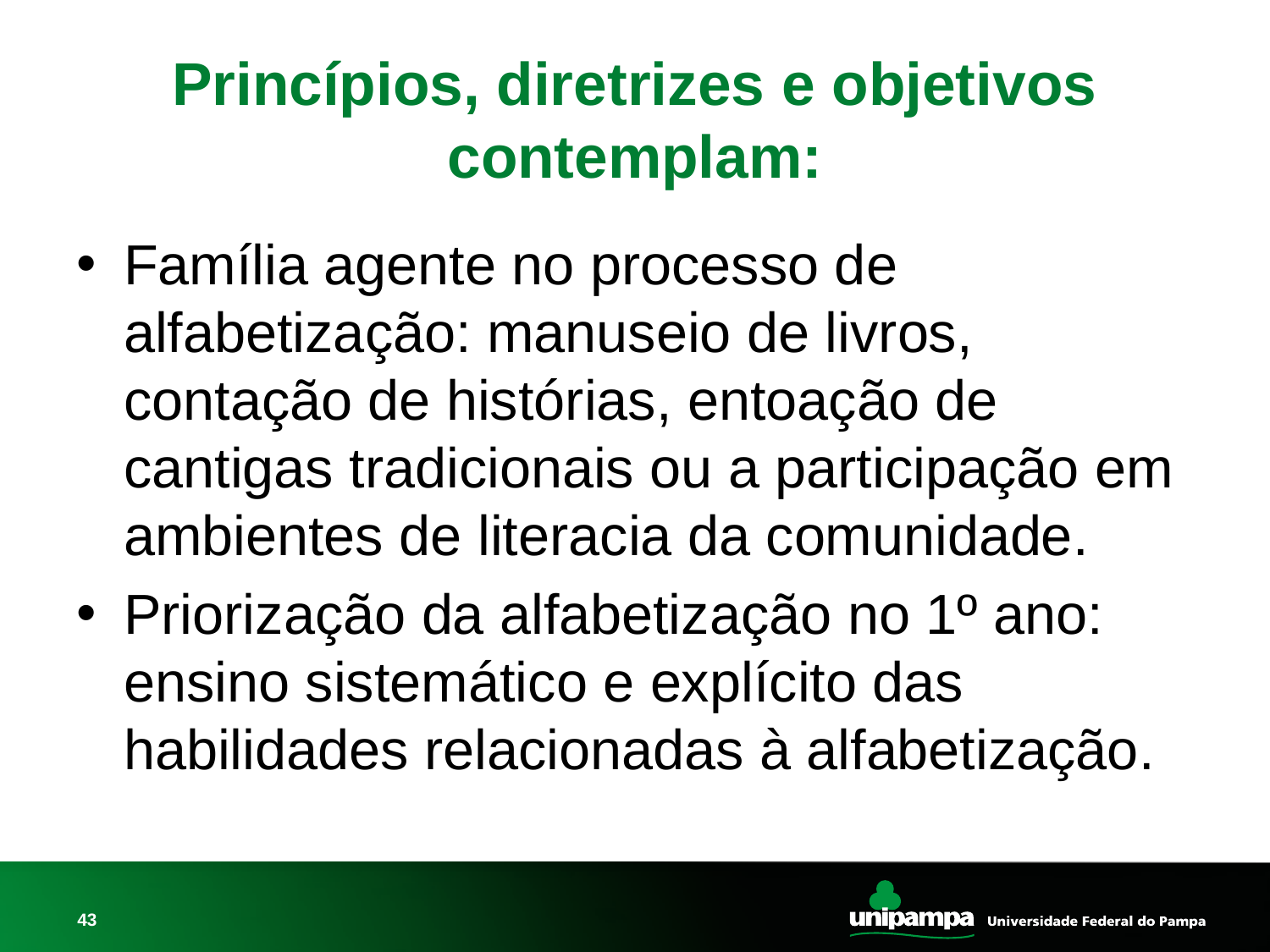

# Princípios, diretrizes e objetivos contemplam:
Família agente no processo de alfabetização: manuseio de livros, contação de histórias, entoação de cantigas tradicionais ou a participação em ambientes de literacia da comunidade.
Priorização da alfabetização no 1º ano: ensino sistemático e explícito das habilidades relacionadas à alfabetização.